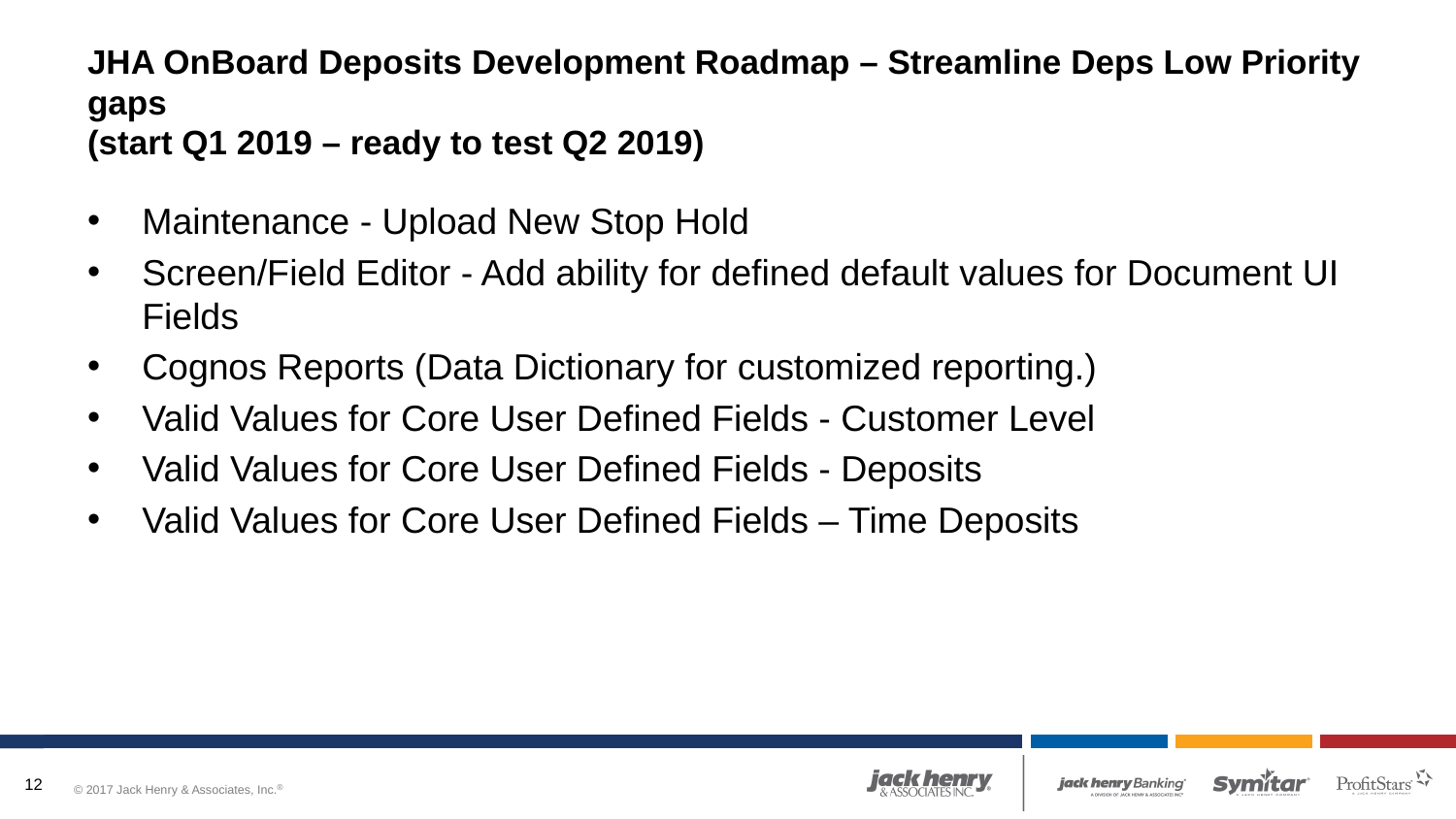

# JHA OnBoard Deposits Development Roadmap – Streamline Deps Low Priority gaps (start Q1 2019 – ready to test Q2 2019)
Maintenance - Upload New Stop Hold
Screen/Field Editor - Add ability for defined default values for Document UI Fields
Cognos Reports (Data Dictionary for customized reporting.)
Valid Values for Core User Defined Fields - Customer Level
Valid Values for Core User Defined Fields - Deposits
Valid Values for Core User Defined Fields – Time Deposits